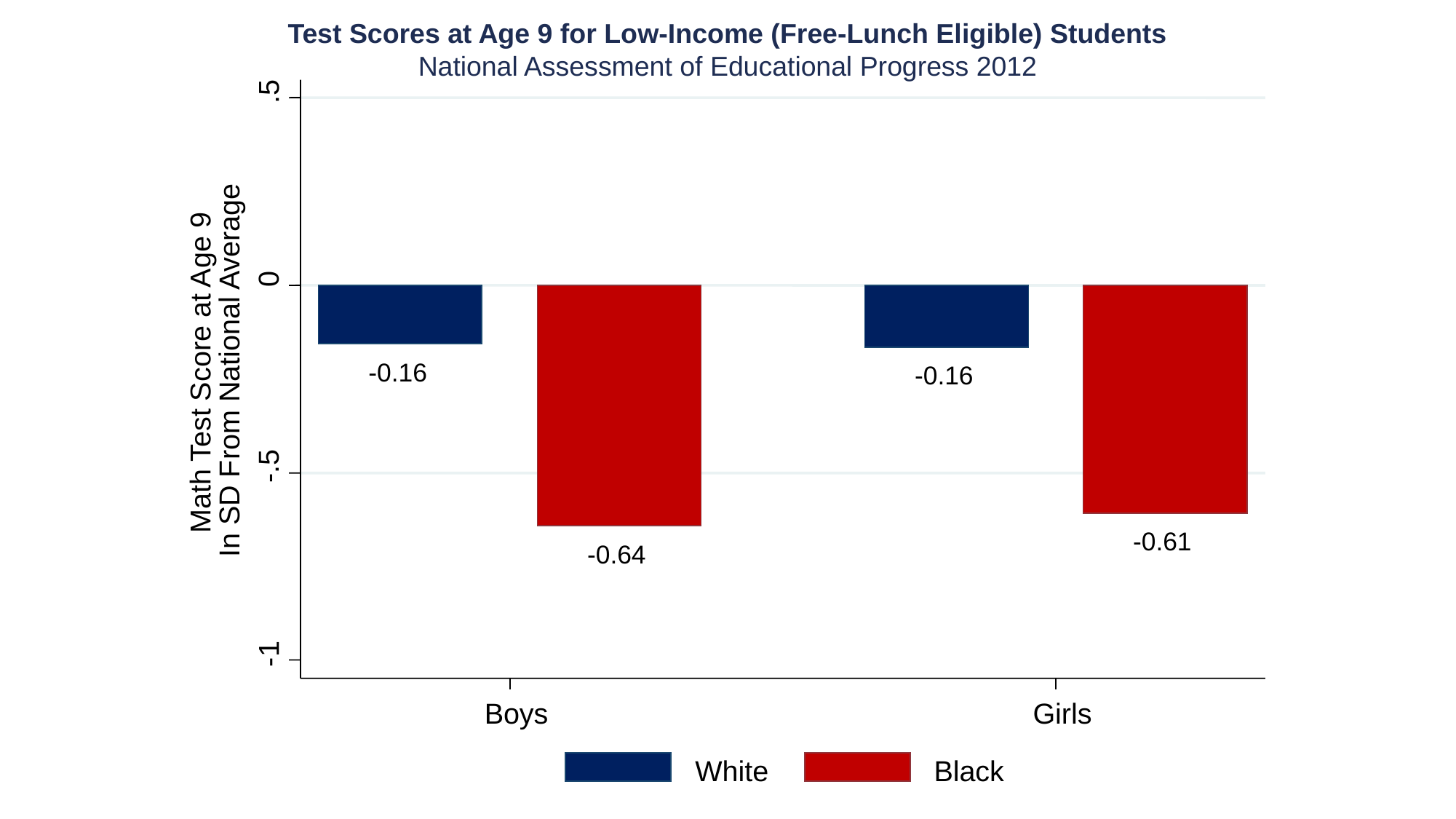

Test Scores at Age 9 for Low-Income (Free-Lunch Eligible) Students
National Assessment of Educational Progress 2012

.5

0

In SD From National Average
Math Test Score at Age 9
-0.16
-0.16
-.5

-0.61
-0.64
-1

Boys
Girls

White

Black